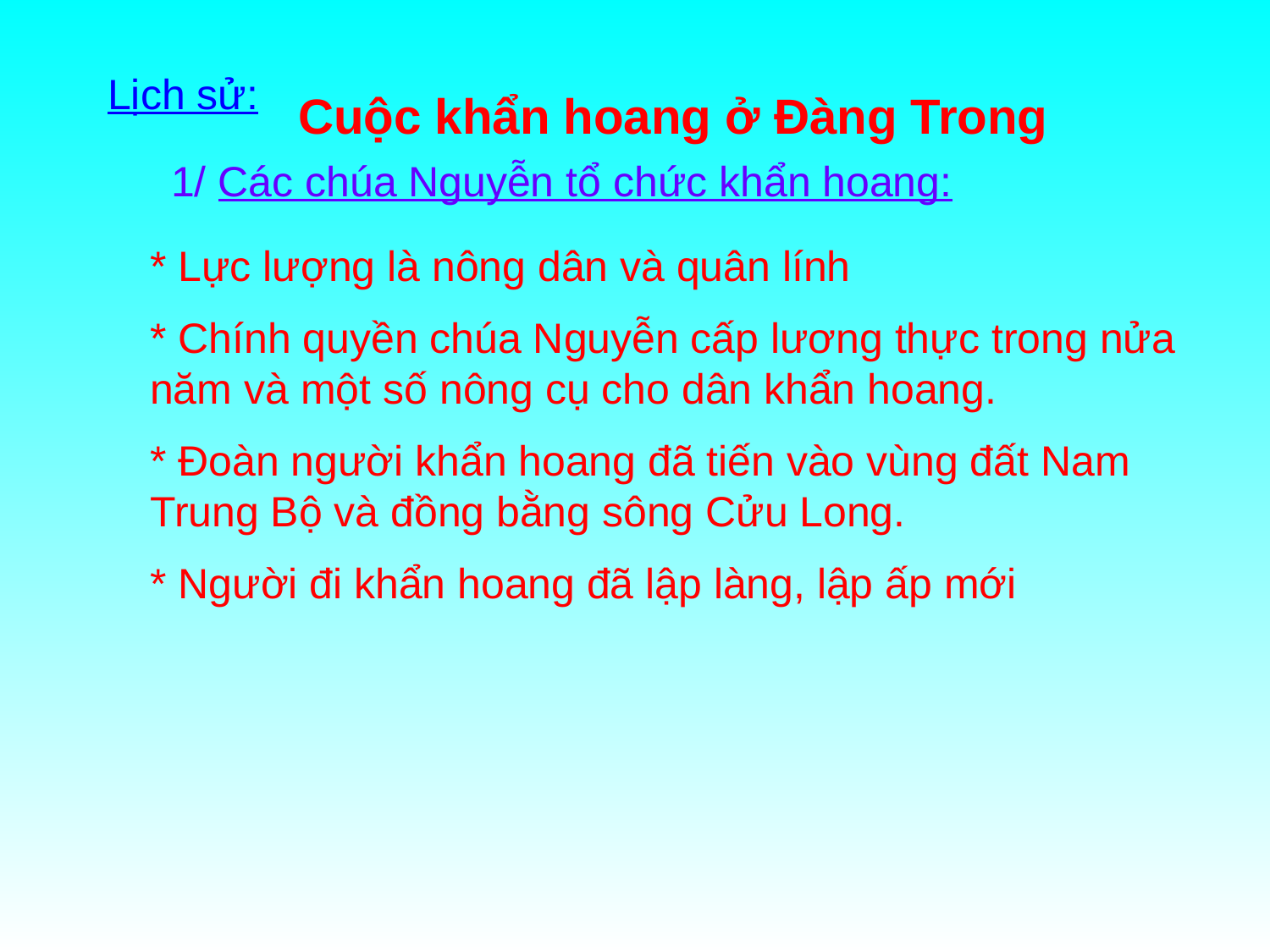

Lịch sử:
Cuộc khẩn hoang ở Đàng Trong
1/ Các chúa Nguyễn tổ chức khẩn hoang:
* Lực lượng là nông dân và quân lính
* Chính quyền chúa Nguyễn cấp lương thực trong nửa năm và một số nông cụ cho dân khẩn hoang.
* Đoàn người khẩn hoang đã tiến vào vùng đất Nam Trung Bộ và đồng bằng sông Cửu Long.
* Người đi khẩn hoang đã lập làng, lập ấp mới